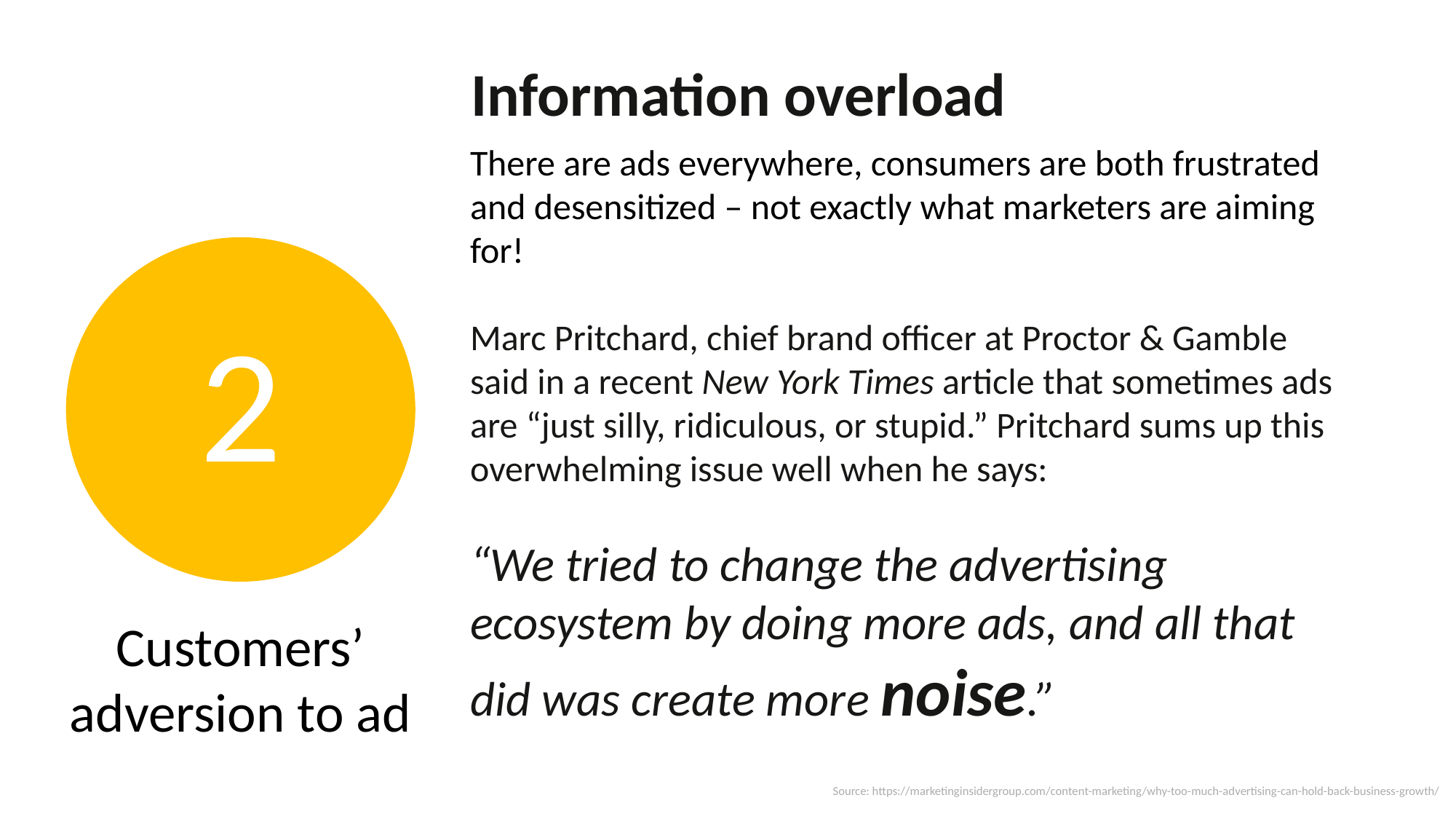

Information overload
There are ads everywhere, consumers are both frustrated and desensitized – not exactly what marketers are aiming for!

Marc Pritchard, chief brand officer at Proctor & Gamble said in a recent New York Times article that sometimes ads are “just silly, ridiculous, or stupid.” Pritchard sums up this overwhelming issue well when he says:

“We tried to change the advertising ecosystem by doing more ads, and all that did was create more noise.”
2
Customers’
adversion to ad
Source: https://marketinginsidergroup.com/content-marketing/why-too-much-advertising-can-hold-back-business-growth/